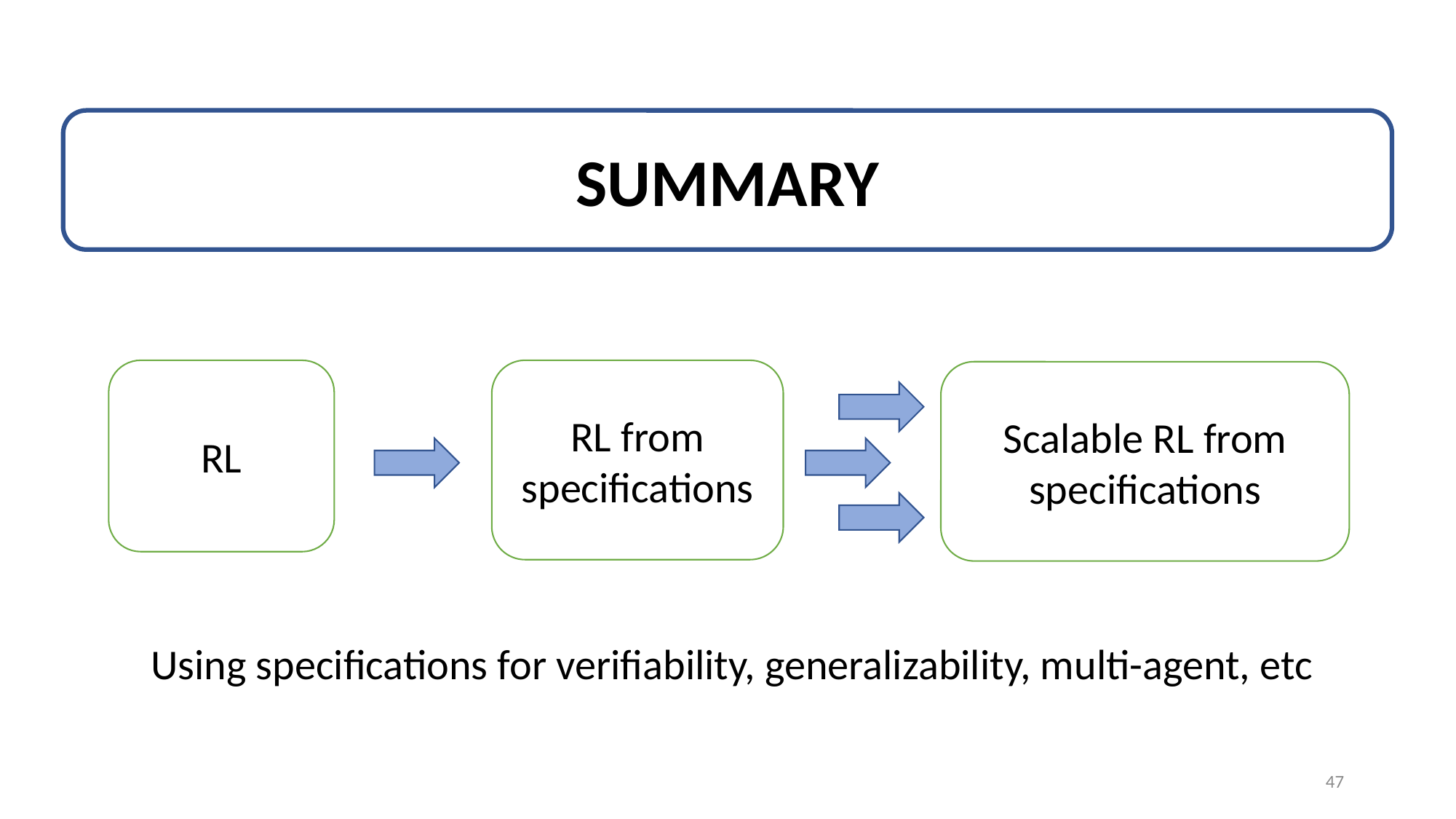

SUMMARY
RL
RL from specifications
Scalable RL from specifications

Using specifications for verifiability, generalizability, multi-agent, etc
47